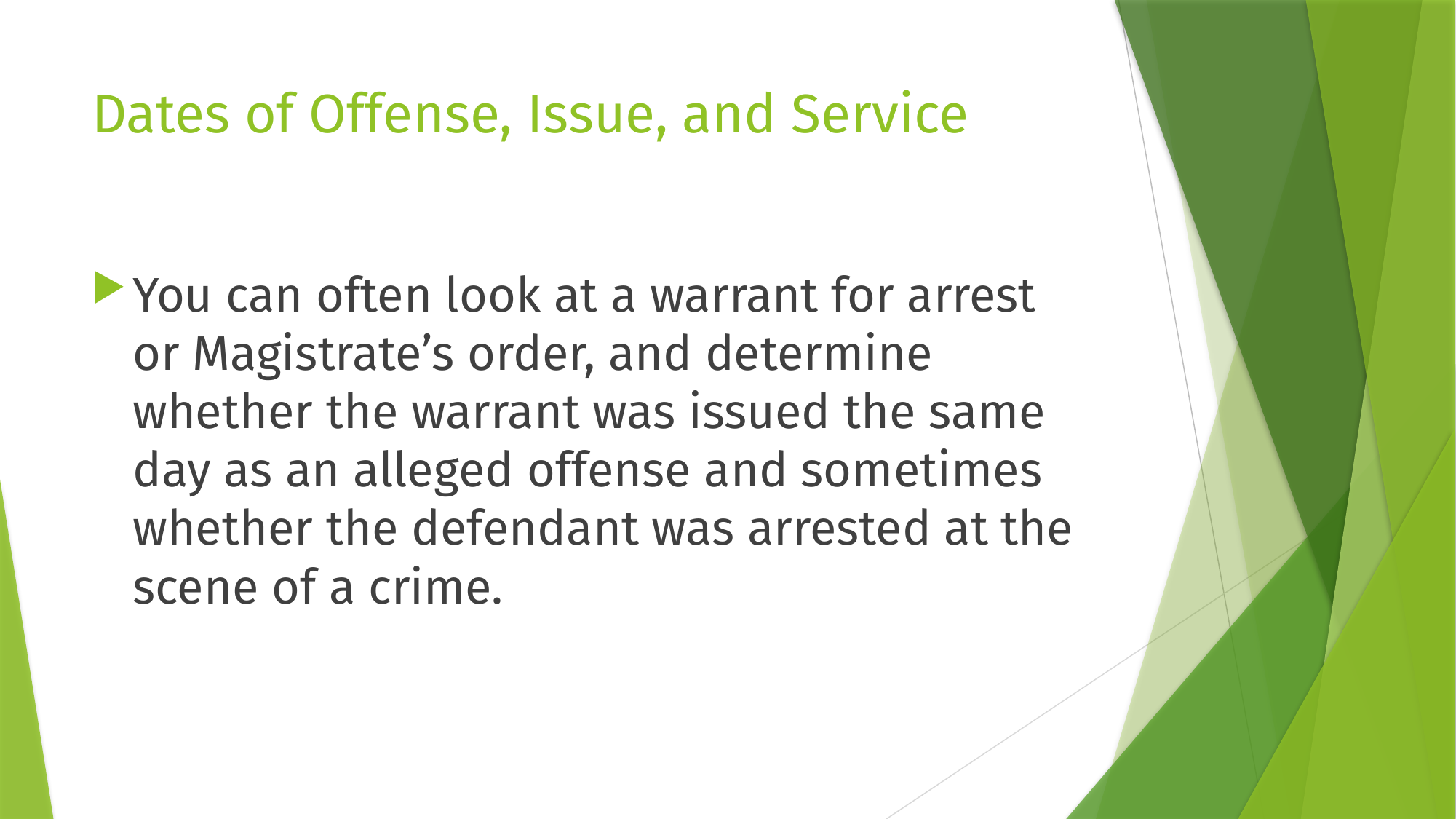

# Dates of Offense, Issue, and Service
You can often look at a warrant for arrest or Magistrate’s order, and determine whether the warrant was issued the same day as an alleged offense and sometimes whether the defendant was arrested at the scene of a crime.